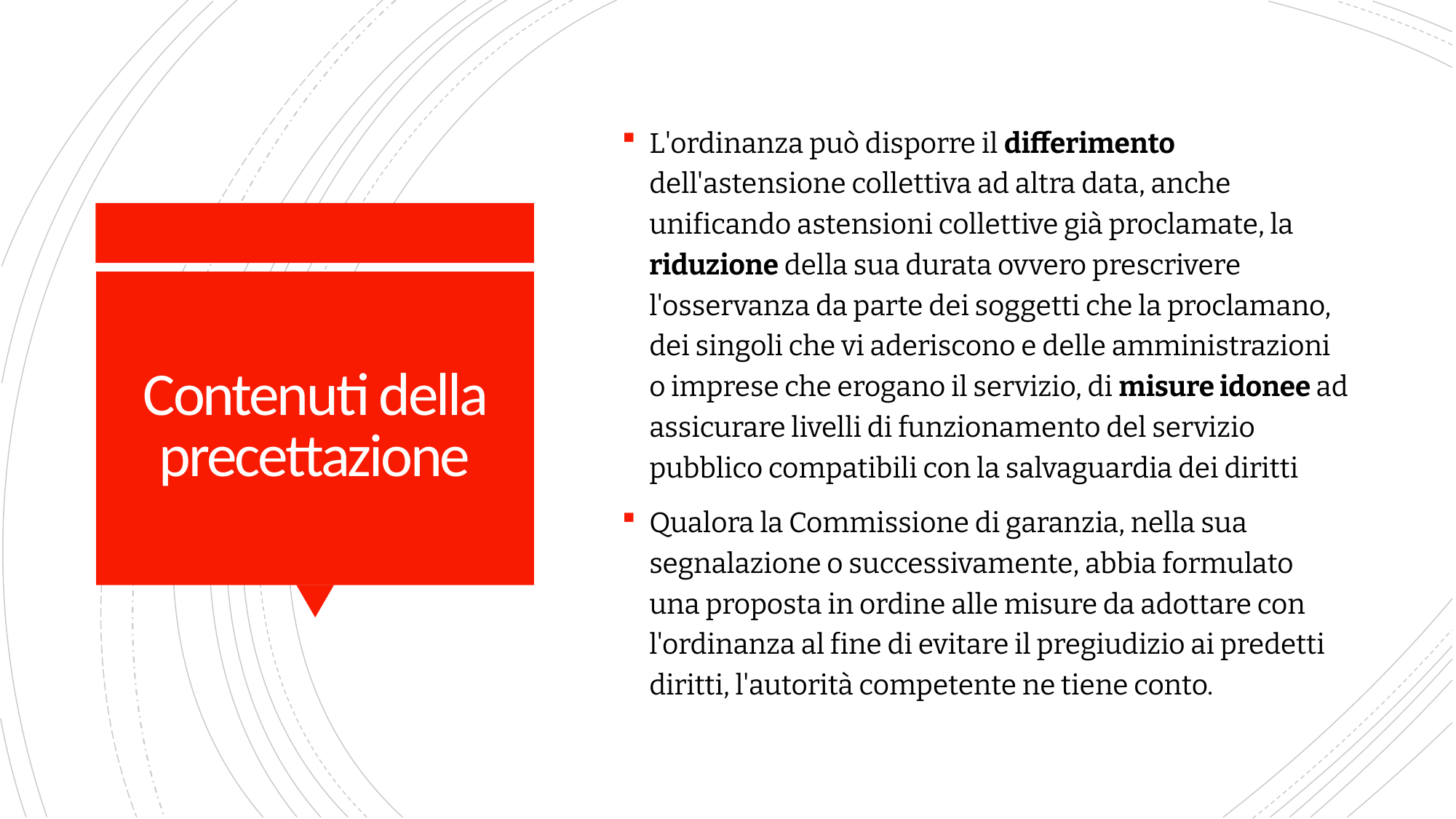

L'ordinanza può disporre il differimento dell'astensione collettiva ad altra data, anche unificando astensioni collettive già proclamate, la riduzione della sua durata ovvero prescrivere l'osservanza da parte dei soggetti che la proclamano, dei singoli che vi aderiscono e delle amministrazioni o imprese che erogano il servizio, di misure idonee ad assicurare livelli di funzionamento del servizio pubblico compatibili con la salvaguardia dei diritti
Qualora la Commissione di garanzia, nella sua segnalazione o successivamente, abbia formulato una proposta in ordine alle misure da adottare con l'ordinanza al fine di evitare il pregiudizio ai predetti diritti, l'autorità competente ne tiene conto.
# Contenuti della precettazione